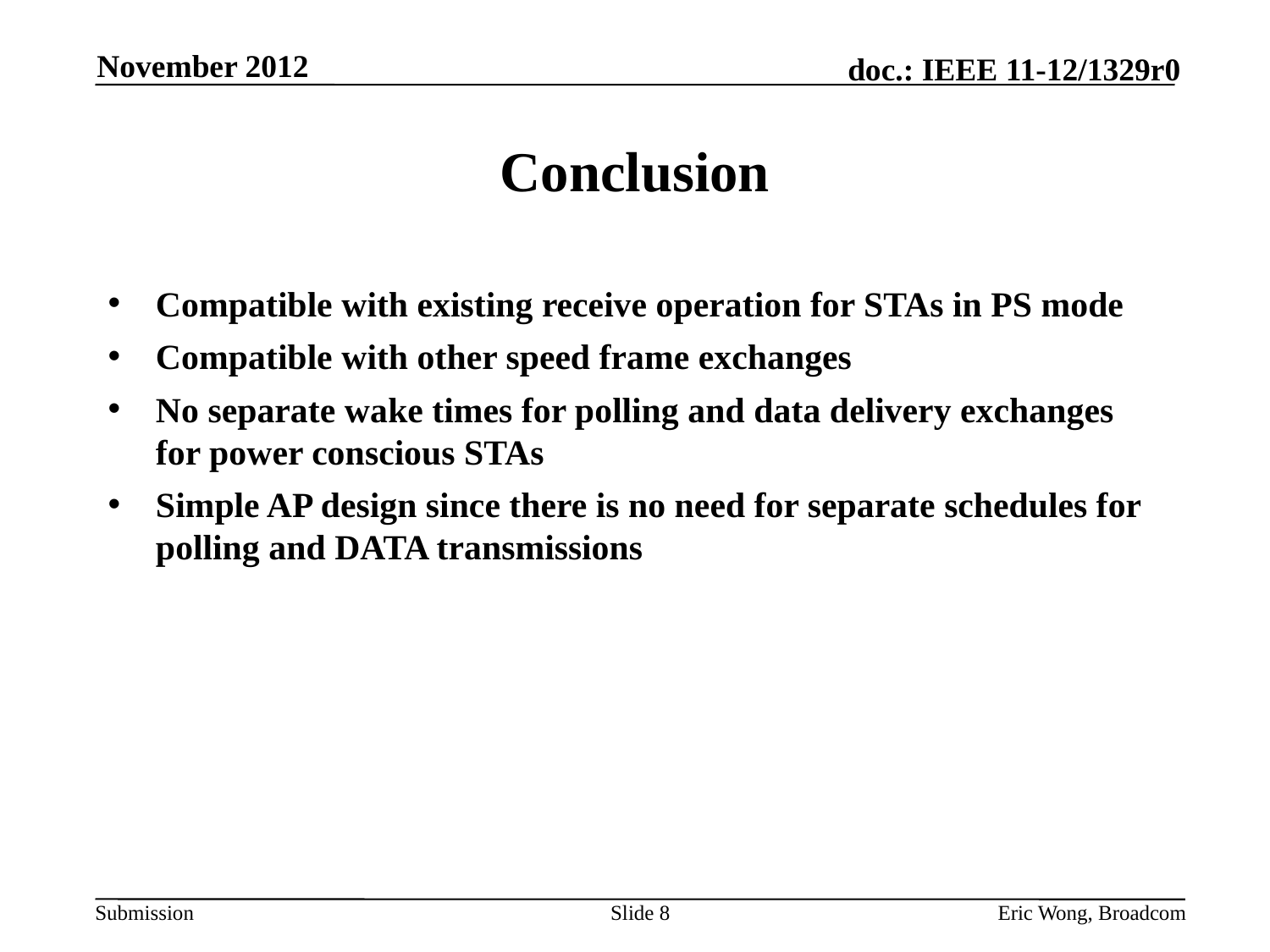

November 2012
# Conclusion
Compatible with existing receive operation for STAs in PS mode
Compatible with other speed frame exchanges
No separate wake times for polling and data delivery exchanges for power conscious STAs
Simple AP design since there is no need for separate schedules for polling and DATA transmissions

Slide 8
Eric Wong, Broadcom